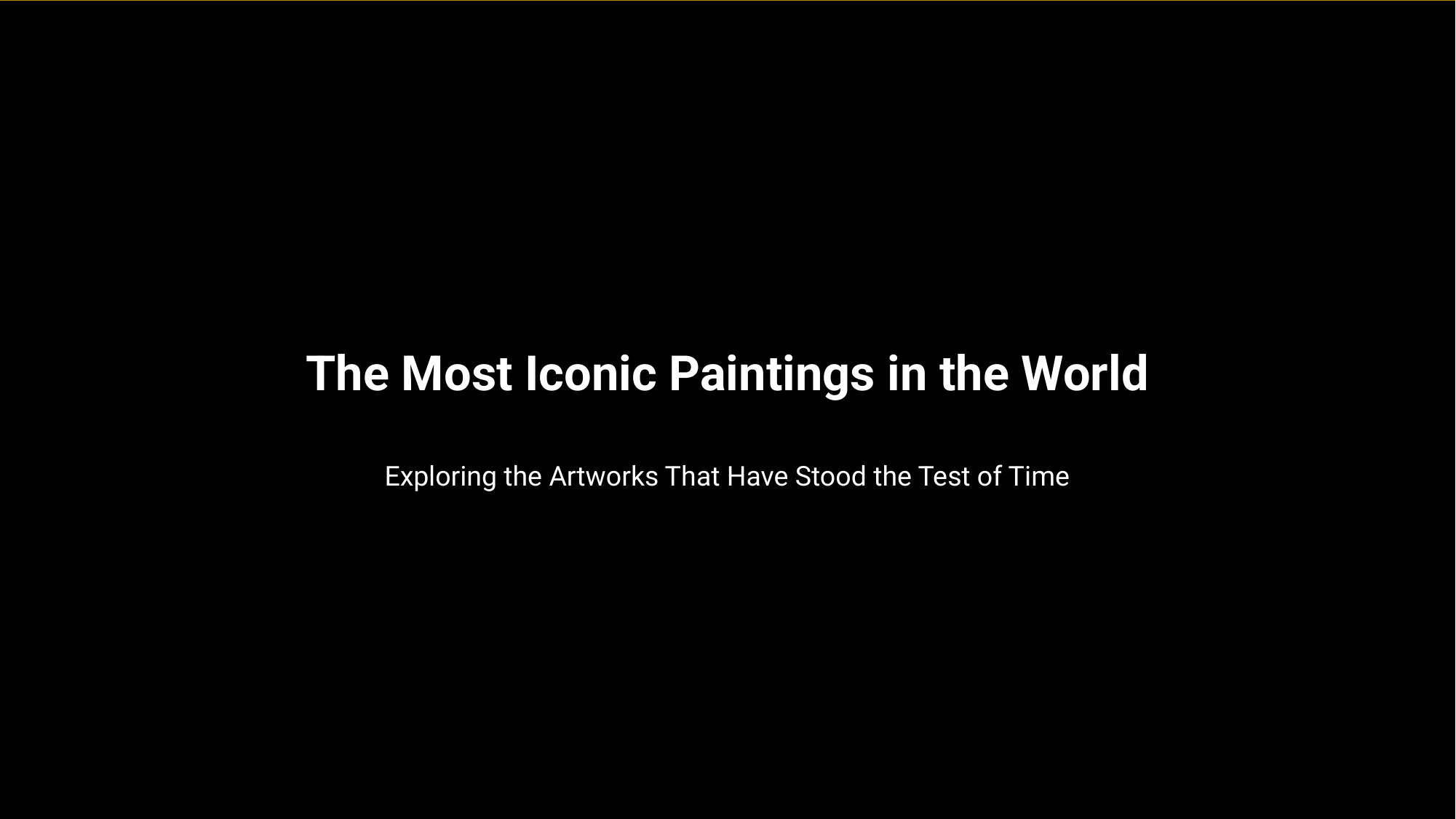

The Most Iconic Paintings in the World
Exploring the Artworks That Have Stood the Test of Time